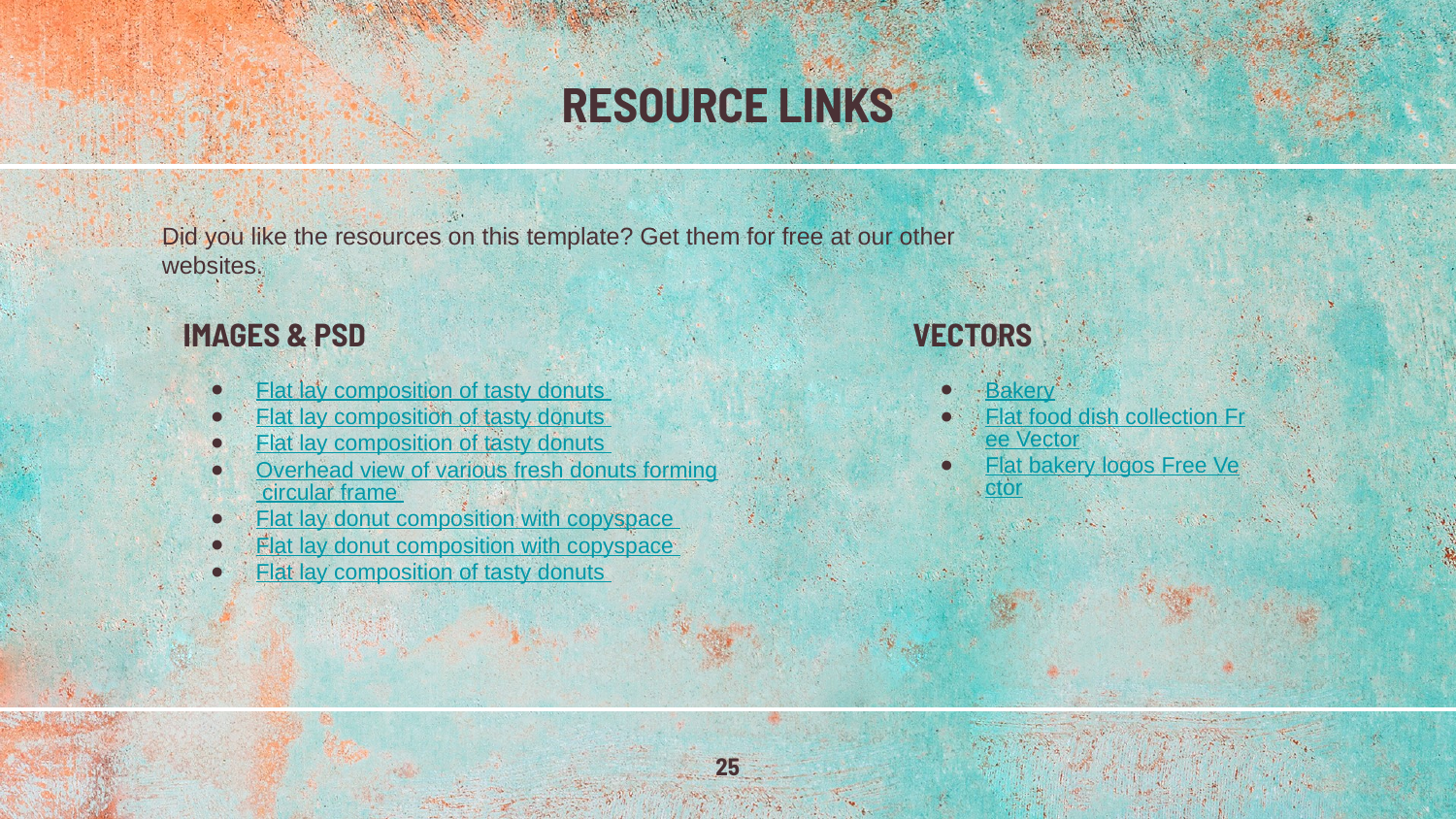

# RESOURCE LINKS
Did you like the resources on this template? Get them for free at our other websites.
IMAGES & PSD
VECTORS
Flat lay composition of tasty donuts
Flat lay composition of tasty donuts
Flat lay composition of tasty donuts
Overhead view of various fresh donuts forming circular frame
Flat lay donut composition with copyspace
Flat lay donut composition with copyspace
Flat lay composition of tasty donuts
Bakery
Flat food dish collection Free Vector
Flat bakery logos Free Vector
25